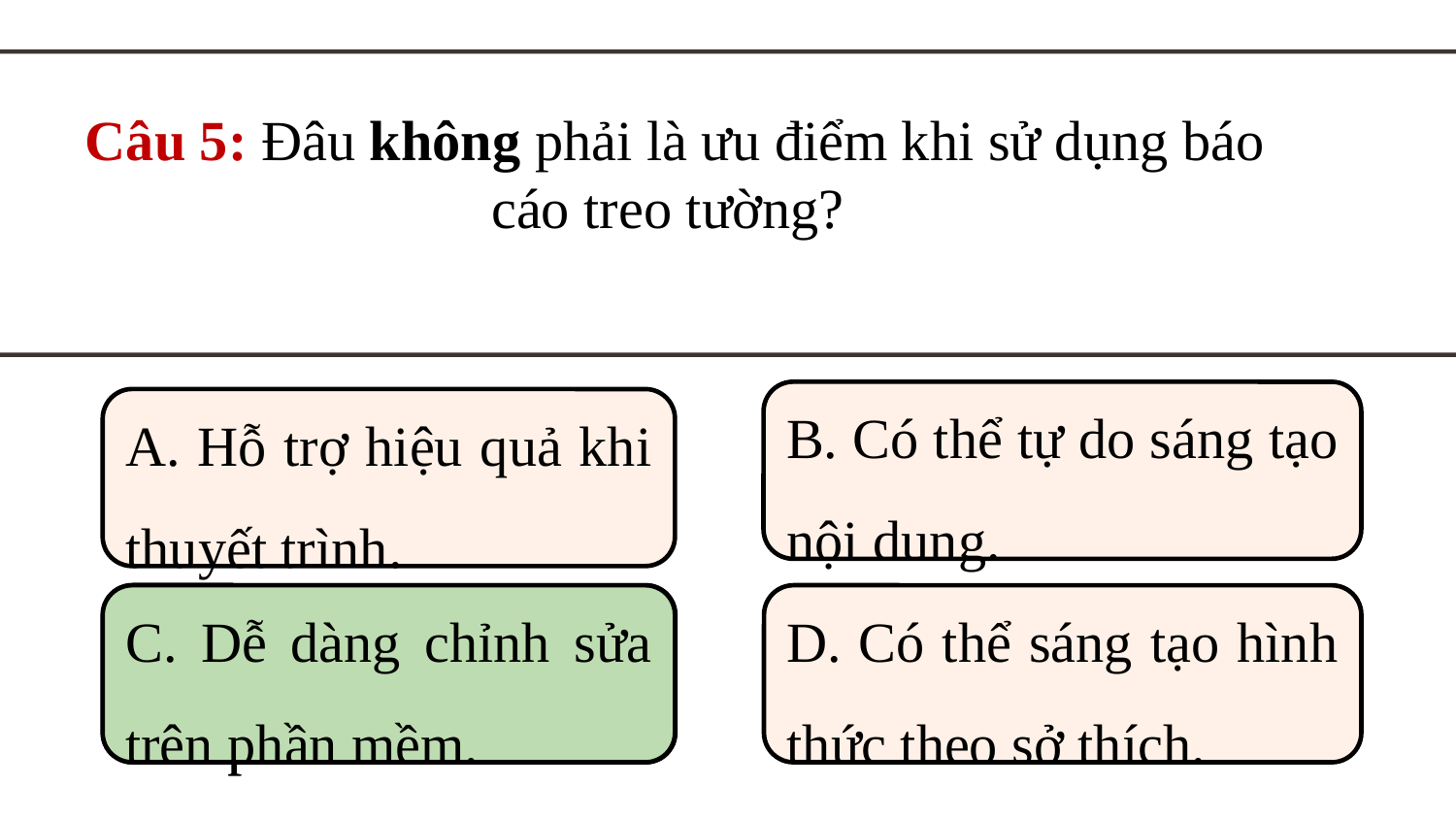

Câu 5: Đâu không phải là ưu điểm khi sử dụng báo cáo treo tường?
B. Có thể tự do sáng tạo nội dung.
A. Hỗ trợ hiệu quả khi thuyết trình.
C. Dễ dàng chỉnh sửa trên phần mềm.
C. Dễ dàng chỉnh sửa trên phần mềm.
D. Có thể sáng tạo hình thức theo sở thích.